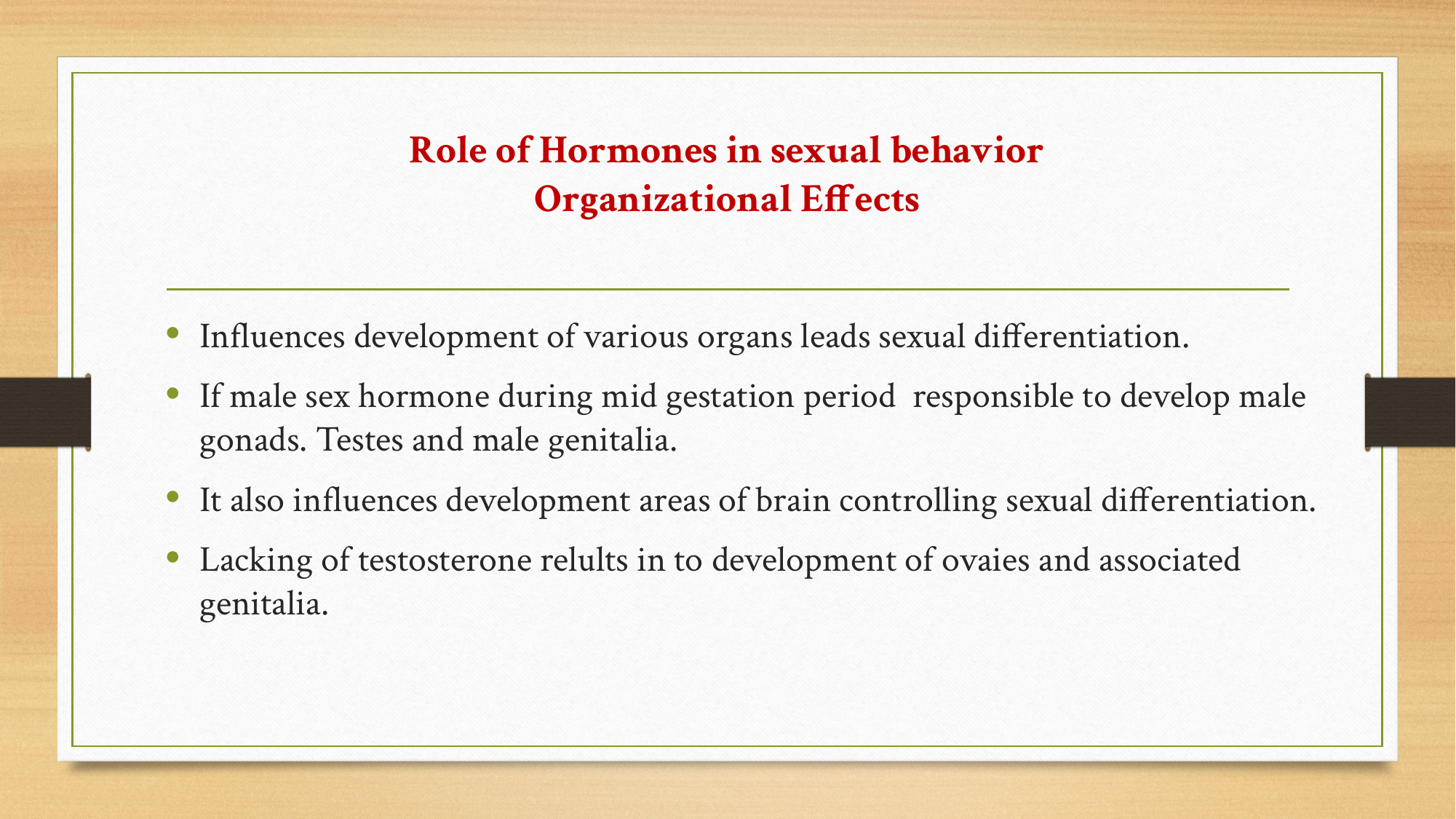

# Role of Hormones in sexual behavior Organizational Effects
Influences development of various organs leads sexual differentiation.
If male sex hormone during mid gestation period  responsible to develop male gonads. Testes and male genitalia.
It also influences development areas of brain controlling sexual differentiation.
Lacking of testosterone relults in to development of ovaies and associated genitalia.